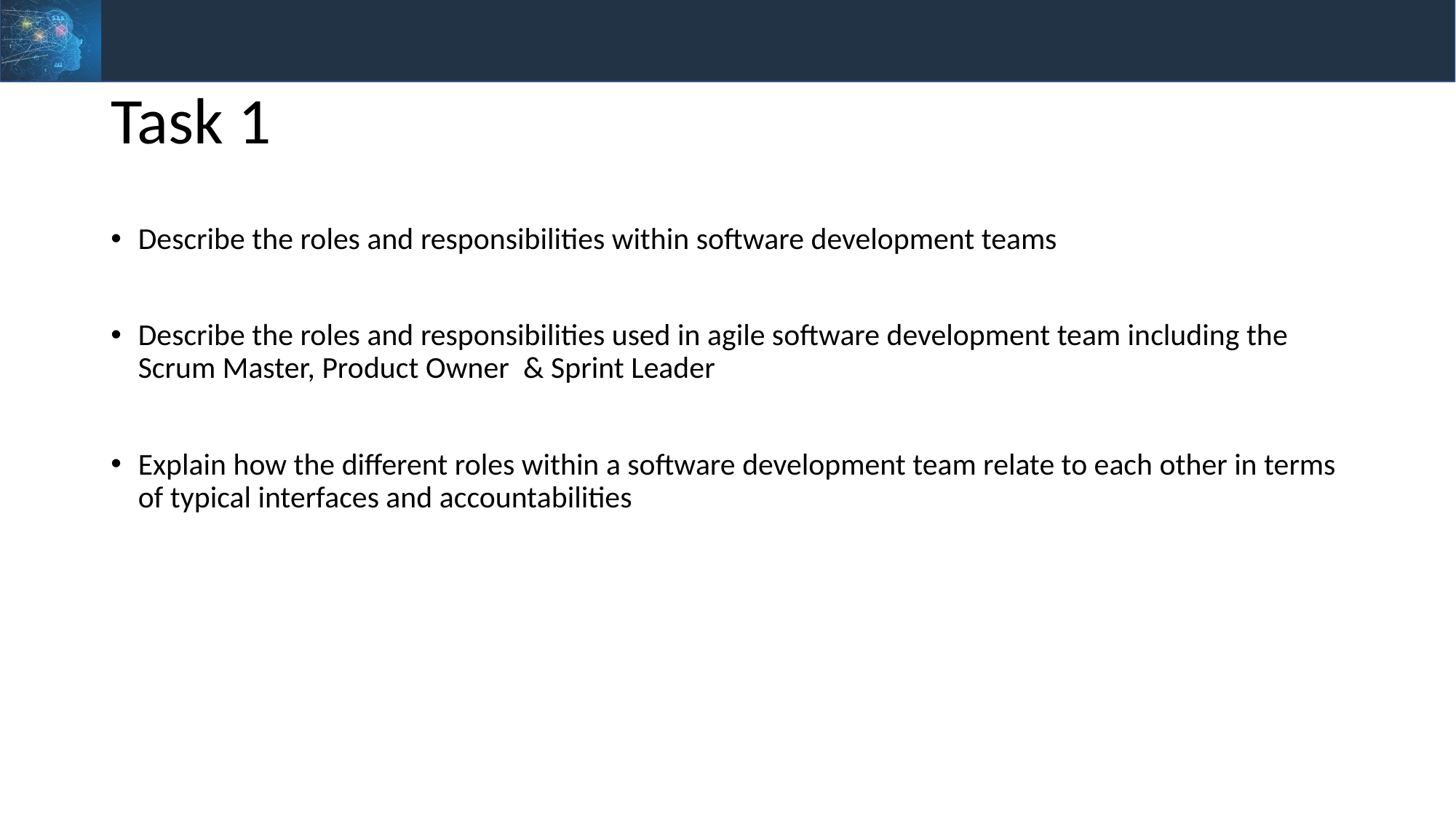

# Task 1
Describe the roles and responsibilities within software development teams

Describe the roles and responsibilities used in agile software development team including the  Scrum Master, Product Owner  & Sprint Leader

Explain how the different roles within a software development team relate to each other in terms of typical interfaces and accountabilities